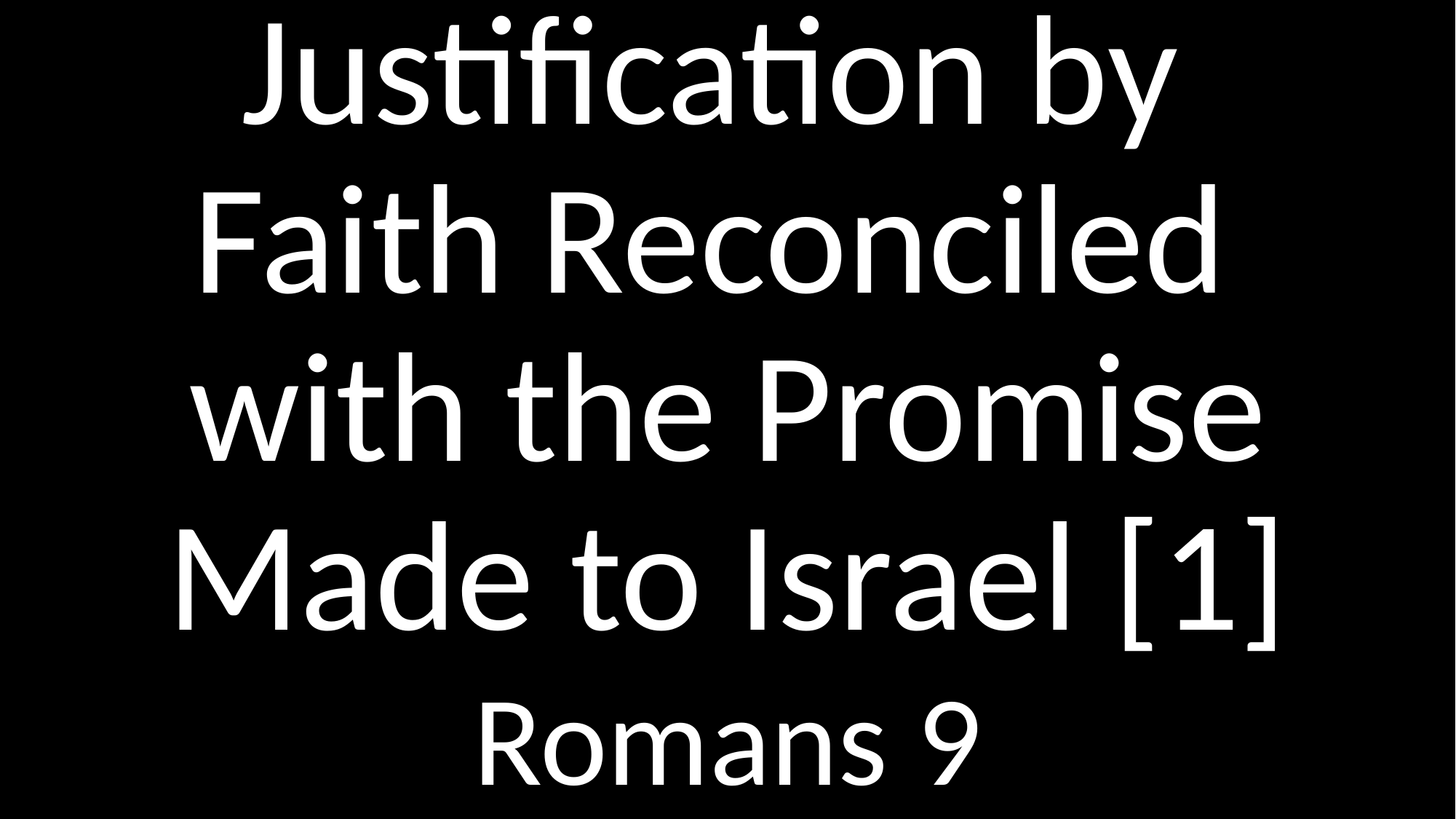

# Justification by Faith Reconciled with the Promise Made to Israel [1]
Romans 9